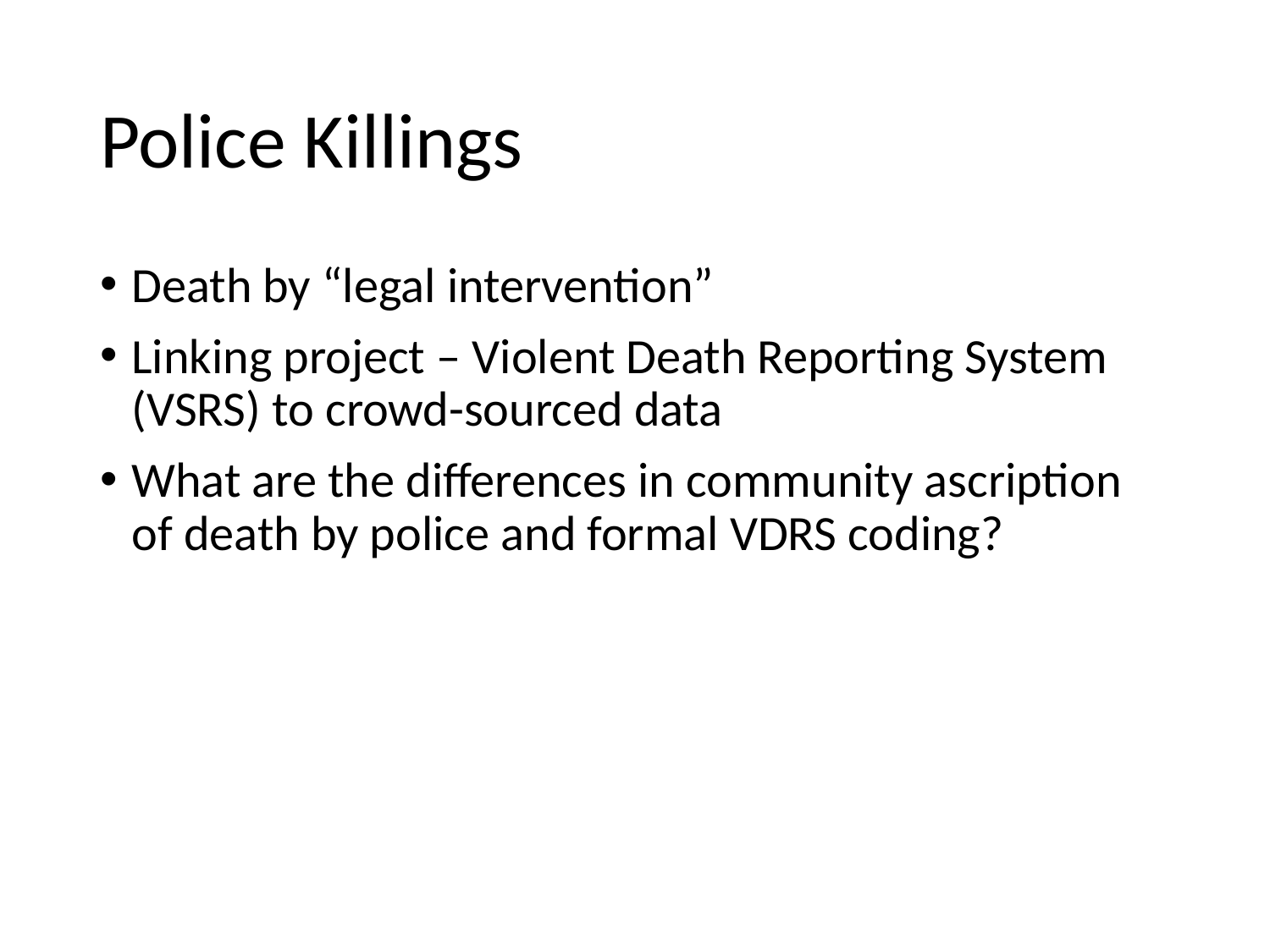

# Police Killings
Death by “legal intervention”
Linking project – Violent Death Reporting System (VSRS) to crowd-sourced data
What are the differences in community ascription of death by police and formal VDRS coding?